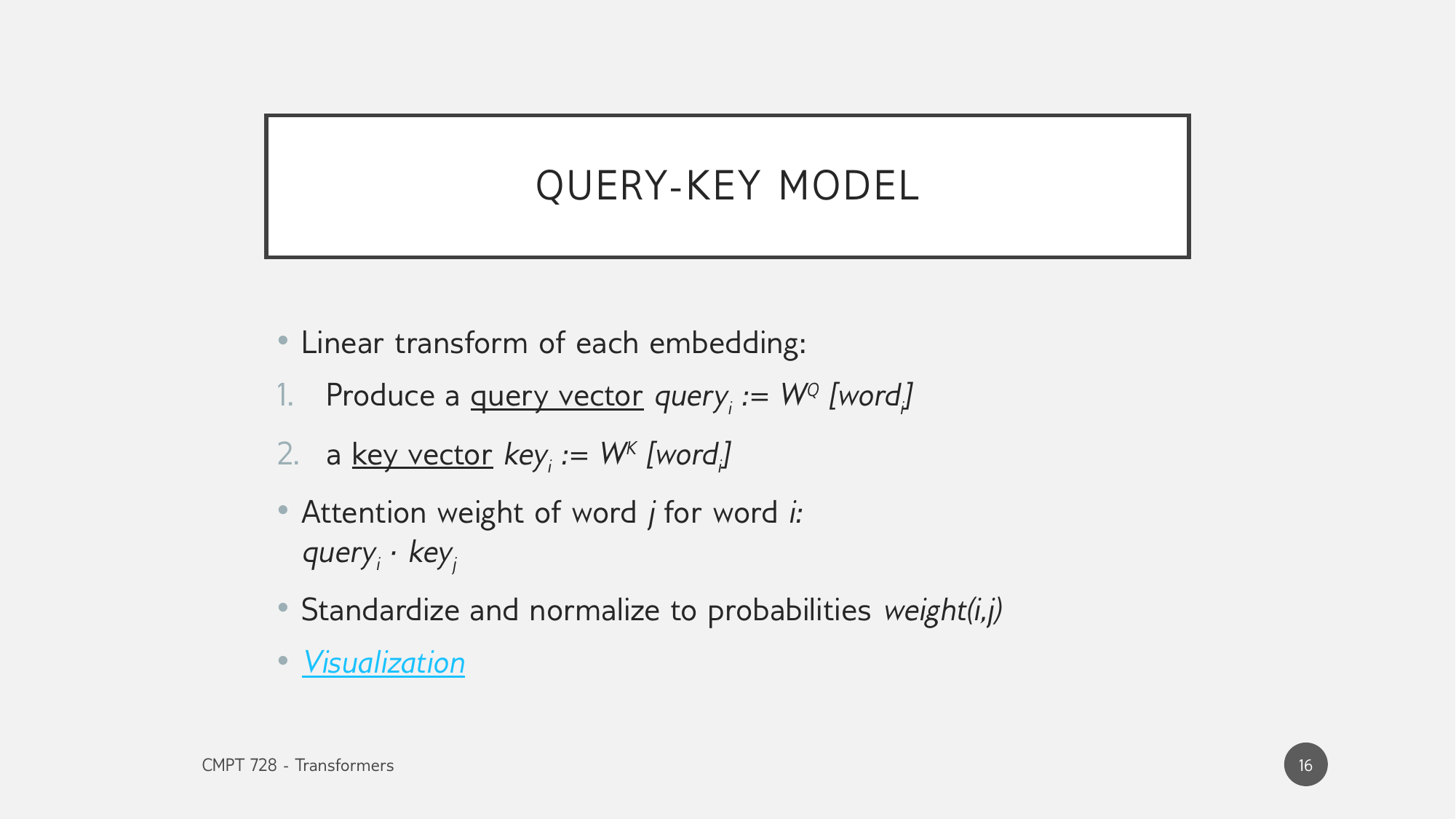

# Query-key Model
Linear transform of each embedding:
Produce a query vector queryi := WQ [wordi]
a key vector keyi := WK [wordi]
Attention weight of word j for word i:
queryi ∙ keyj
Standardize and normalize to probabilities weight(i,j)
Visualization
16
CMPT 728 - Transformers